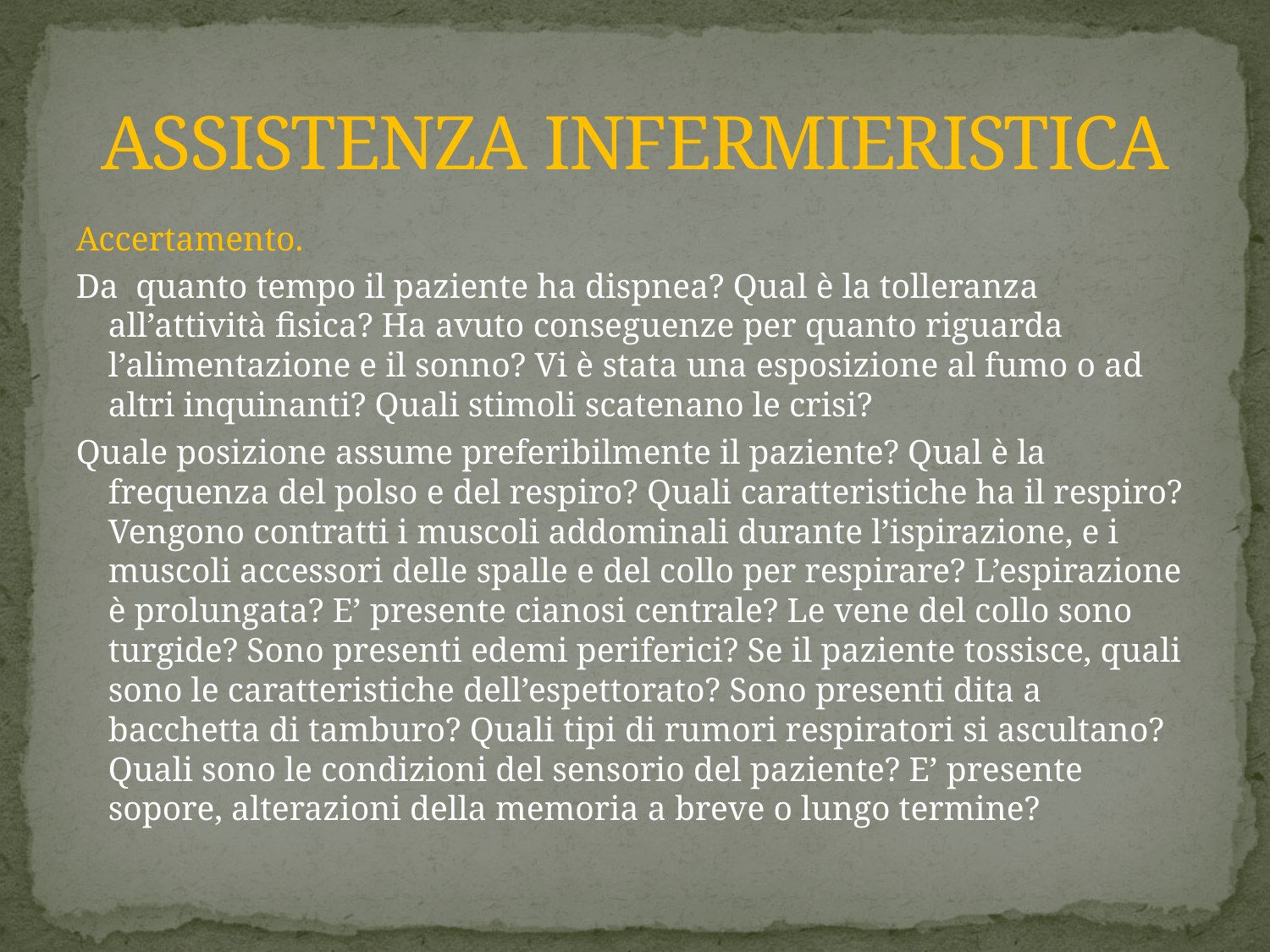

# ASSISTENZA INFERMIERISTICA
Accertamento.
Da  quanto tempo il paziente ha dispnea? Qual è la tolleranza all’attività fisica? Ha avuto conseguenze per quanto riguarda l’alimentazione e il sonno? Vi è stata una esposizione al fumo o ad altri inquinanti? Quali stimoli scatenano le crisi?
Quale posizione assume preferibilmente il paziente? Qual è la frequenza del polso e del respiro? Quali caratteristiche ha il respiro? Vengono contratti i muscoli addominali durante l’ispirazione, e i muscoli accessori delle spalle e del collo per respirare? L’espirazione è prolungata? E’ presente cianosi centrale? Le vene del collo sono turgide? Sono presenti edemi periferici? Se il paziente tossisce, quali sono le caratteristiche dell’espettorato? Sono presenti dita a bacchetta di tamburo? Quali tipi di rumori respiratori si ascultano? Quali sono le condizioni del sensorio del paziente? E’ presente sopore, alterazioni della memoria a breve o lungo termine?